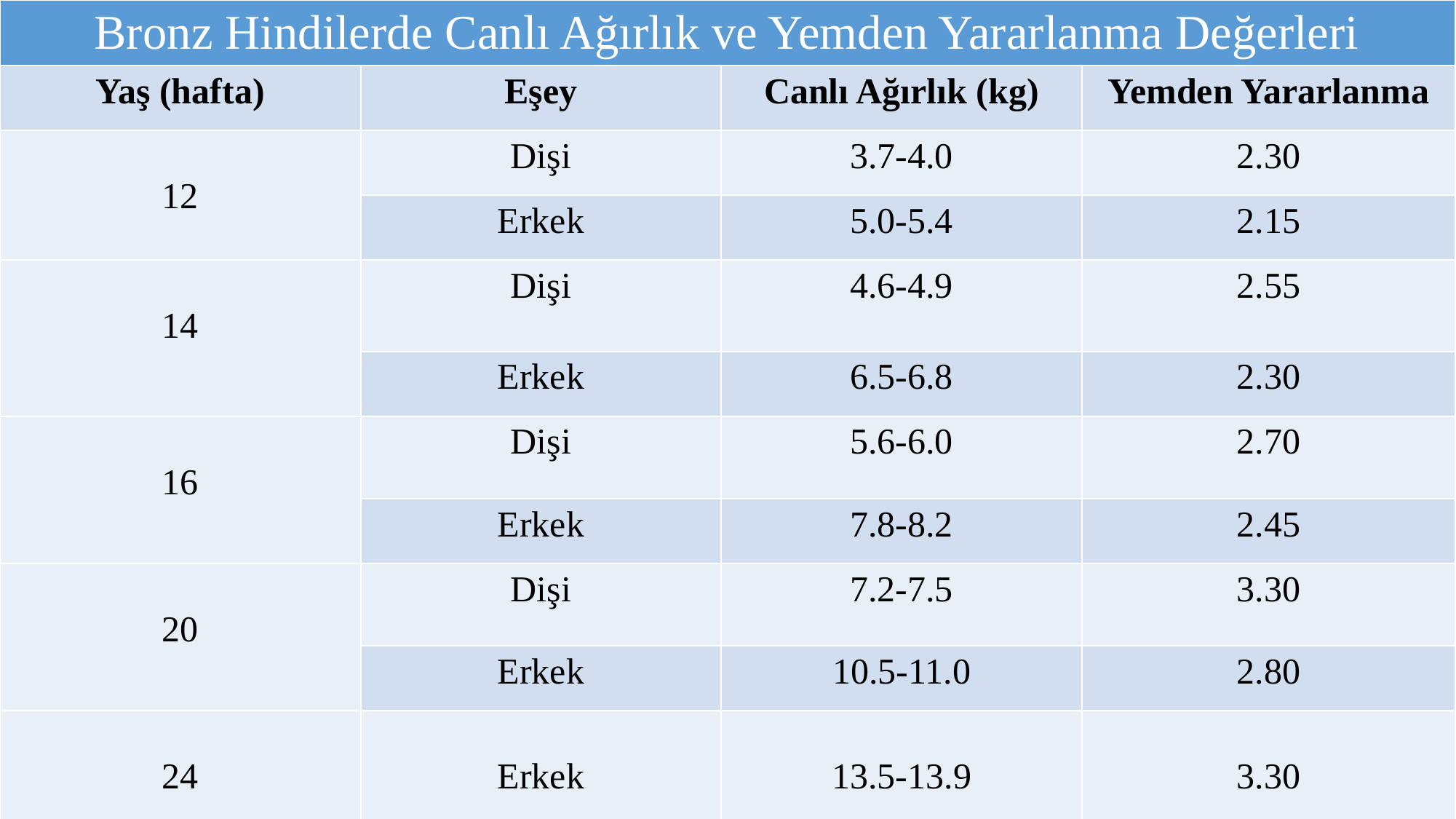

| Bronz Hindilerde Canlı Ağırlık ve Yemden Yararlanma Değerleri |  |  |  |
| --- | --- | --- | --- |
| Yaş (hafta) | Eşey | Canlı Ağırlık (kg) | Yemden Yararlanma |
| 12 | Dişi | 3.7-4.0 | 2.30 |
|  | Erkek | 5.0-5.4 | 2.15 |
| 14 | Dişi | 4.6-4.9 | 2.55 |
|  | Erkek | 6.5-6.8 | 2.30 |
| 16 | Dişi | 5.6-6.0 | 2.70 |
|  | Erkek | 7.8-8.2 | 2.45 |
| 20 | Dişi | 7.2-7.5 | 3.30 |
|  | Erkek | 10.5-11.0 | 2.80 |
| 24 | Erkek | 13.5-13.9 | 3.30 |